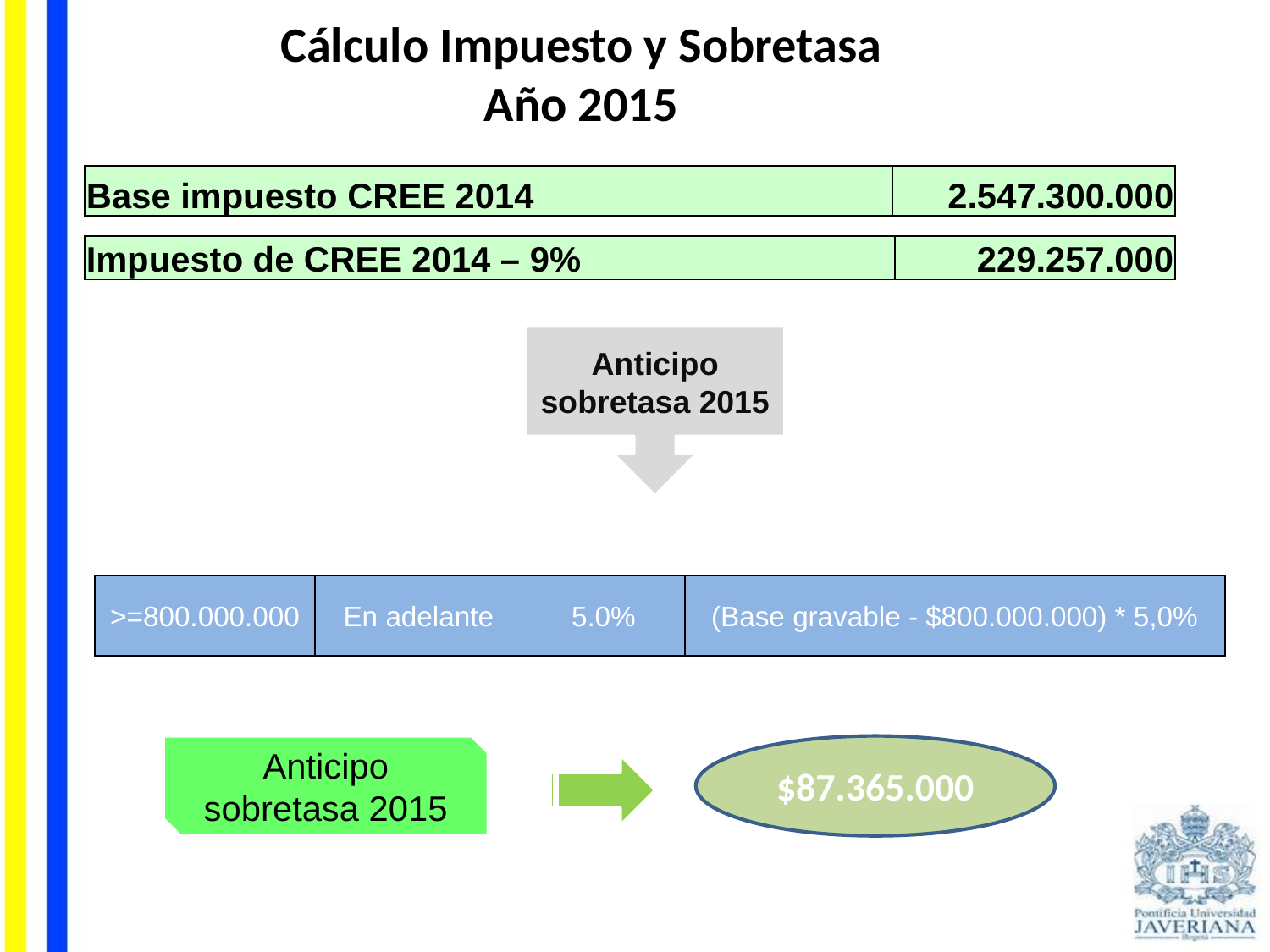

Cálculo Impuesto y Sobretasa
Año 2015
| Base impuesto CREE 2014 | 2.547.300.000 |
| --- | --- |
| Impuesto de CREE 2014 – 9% | 229.257.000 |
| --- | --- |
Anticipo sobretasa 2015
| >=800.000.000 | En adelante | 5.0% | (Base gravable - $800.000.000) \* 5,0% |
| --- | --- | --- | --- |
$87.365.000
Anticipo sobretasa 2015